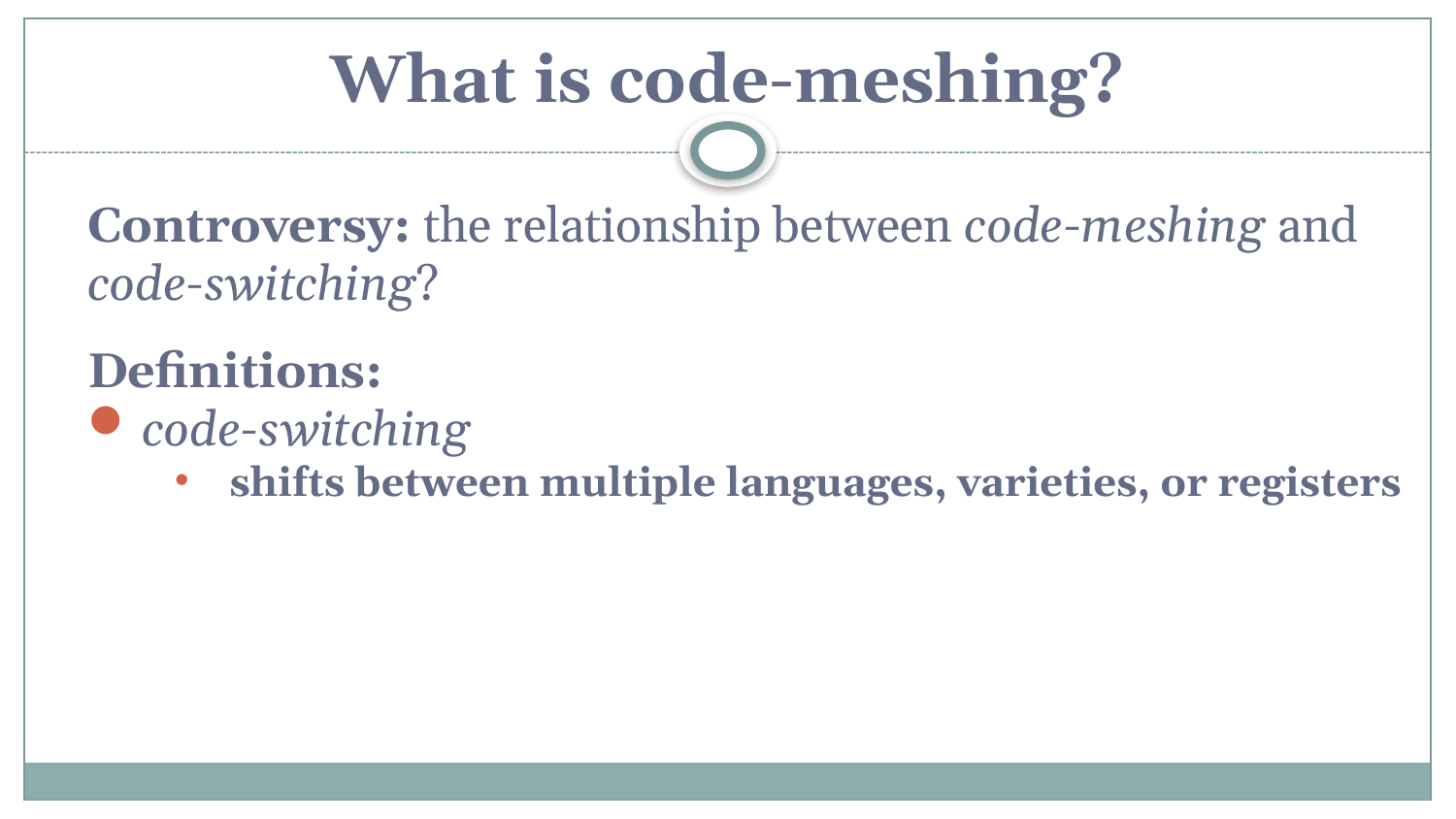

# What is code-meshing?
Controversy: the relationship between code-meshing and code-switching?

Definitions:
code-switching
shifts between multiple languages, varieties, or registers